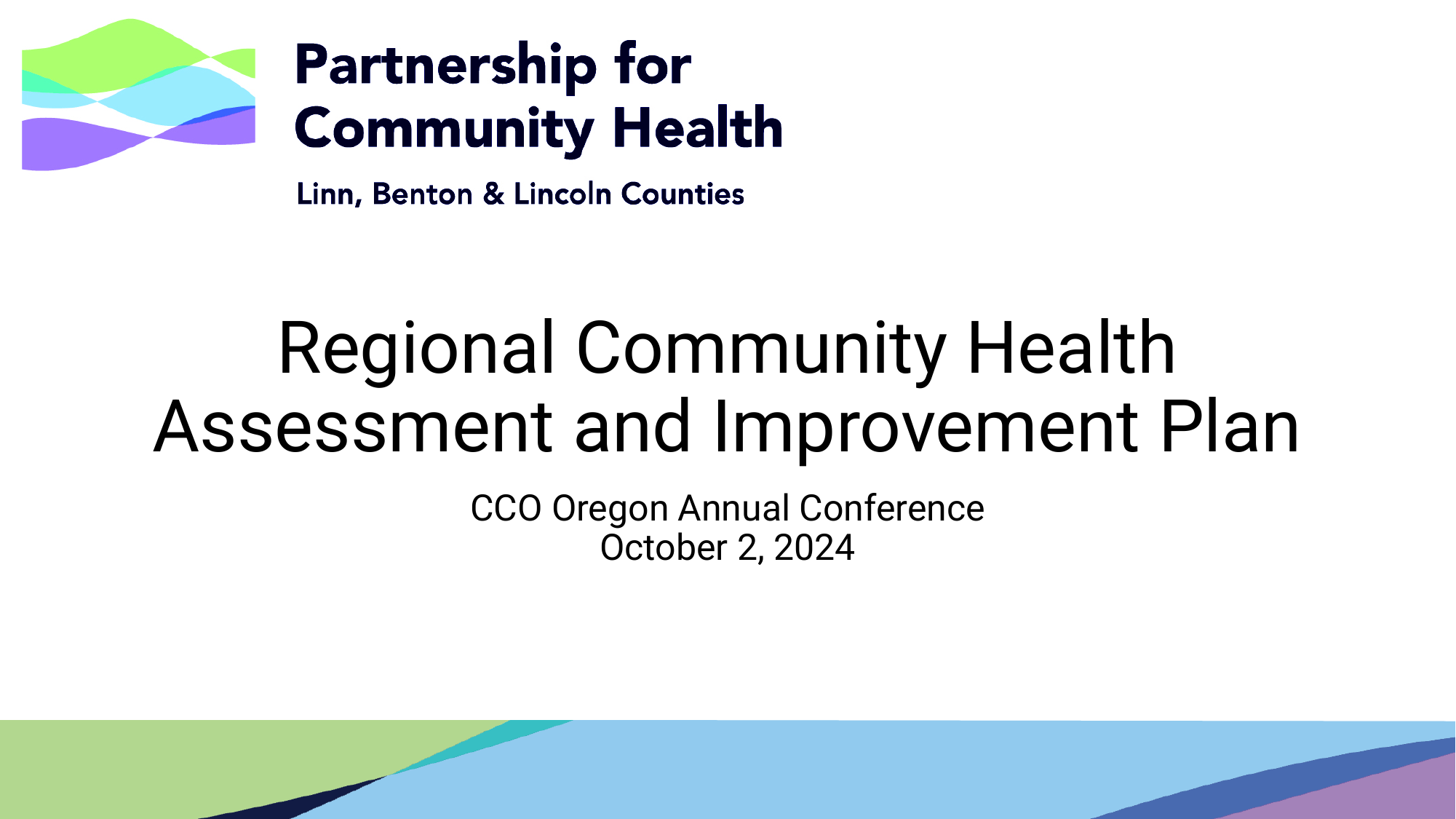

# Regional Community Health Assessment and Improvement Plan
CCO Oregon Annual Conference
October 2, 2024